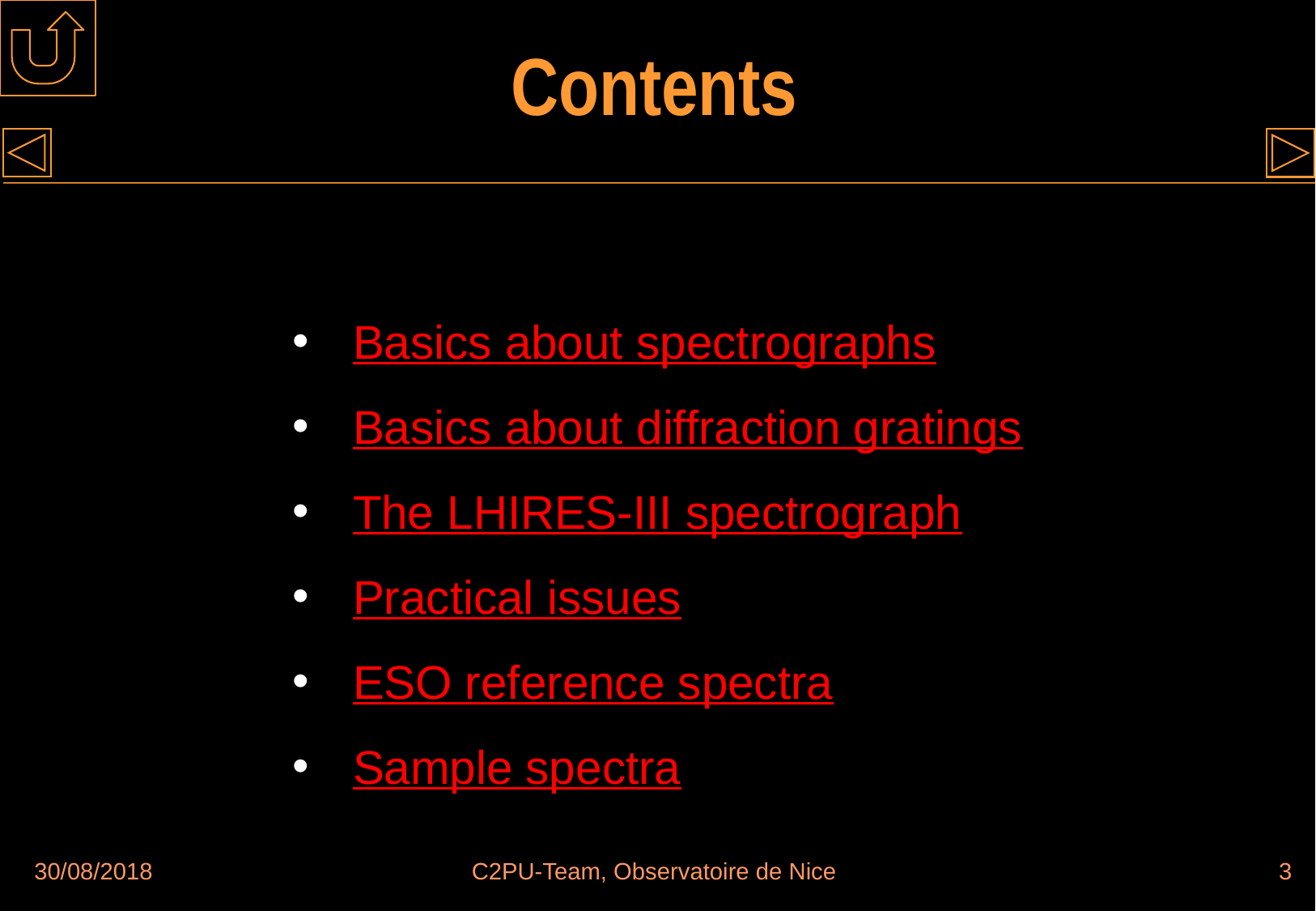

# Contents
Basics about spectrographs
Basics about diffraction gratings
The LHIRES-III spectrograph
Practical issues
ESO reference spectra
Sample spectra
30/08/2018
C2PU-Team, Observatoire de Nice
3